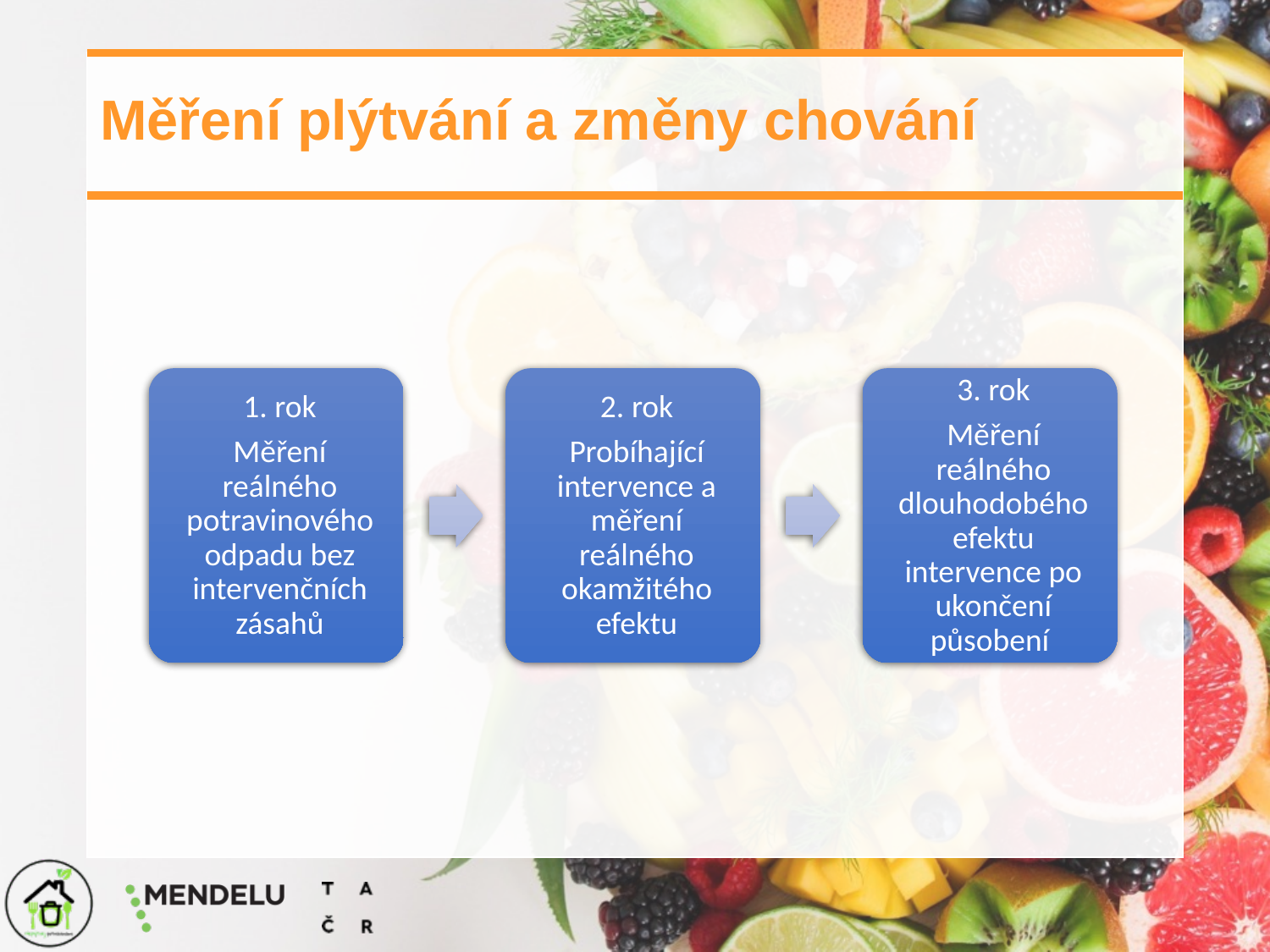

# Měření plýtvání a změny chování
1. rok
Měření reálného potravinového odpadu bez intervenčních zásahů

2. rok
Probíhající intervence a měření reálného okamžitého efektu

3. rok
Měření reálného dlouhodobého efektu intervence po ukončení působení